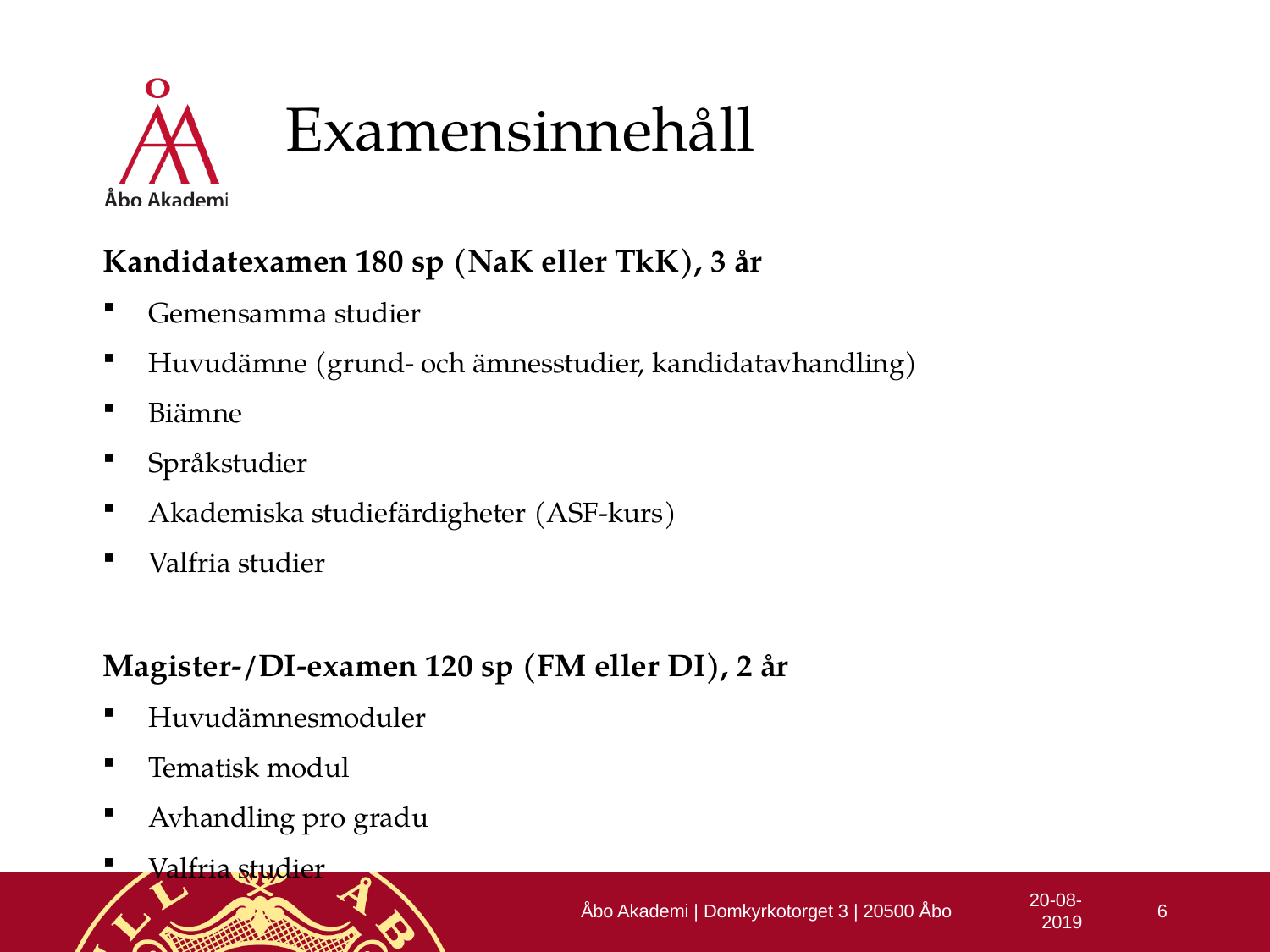

Examensinnehåll

Kandidatexamen 180 sp (NaK eller TkK), 3 år
Gemensamma studier
Huvudämne (grund- och ämnesstudier, kandidatavhandling)
Biämne
Språkstudier
Akademiska studiefärdigheter (ASF-kurs)
Valfria studier

Magister-/DI-examen 120 sp (FM eller DI), 2 år
Huvudämnesmoduler
Tematisk modul
Avhandling pro gradu
Valfria studier

Åbo Akademi | Domkyrkotorget 3 | 20500 Åbo
20-08-2019
6